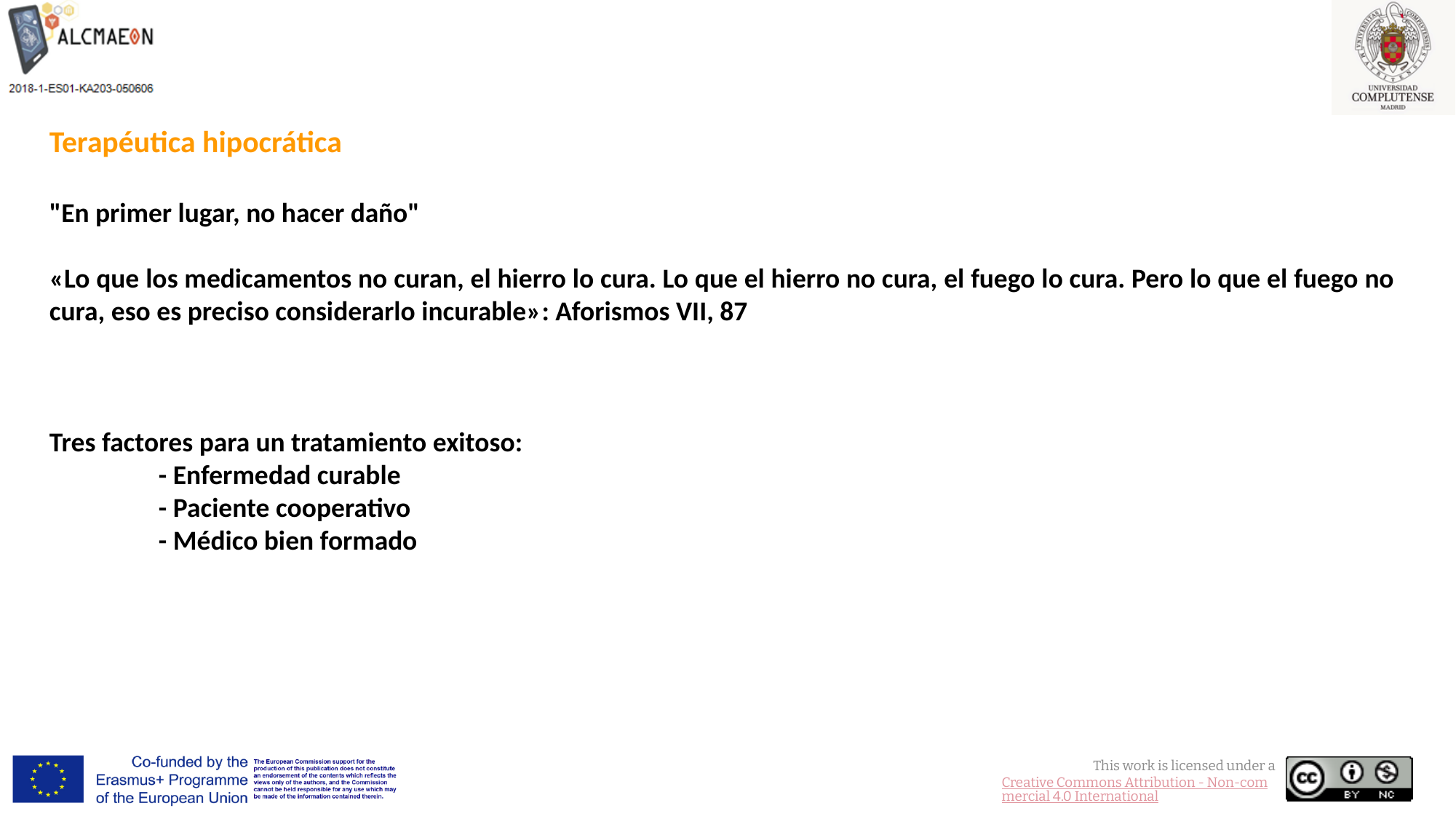

Terapéutica hipocrática

"En primer lugar, no hacer daño"

«Lo que los medicamentos no curan, el hierro lo cura. Lo que el hierro no cura, el fuego lo cura. Pero lo que el fuego no cura, eso es preciso considerarlo incurable»: Aforismos VII, 87

Tres factores para un tratamiento exitoso:
	- Enfermedad curable
	- Paciente cooperativo
	- Médico bien formado